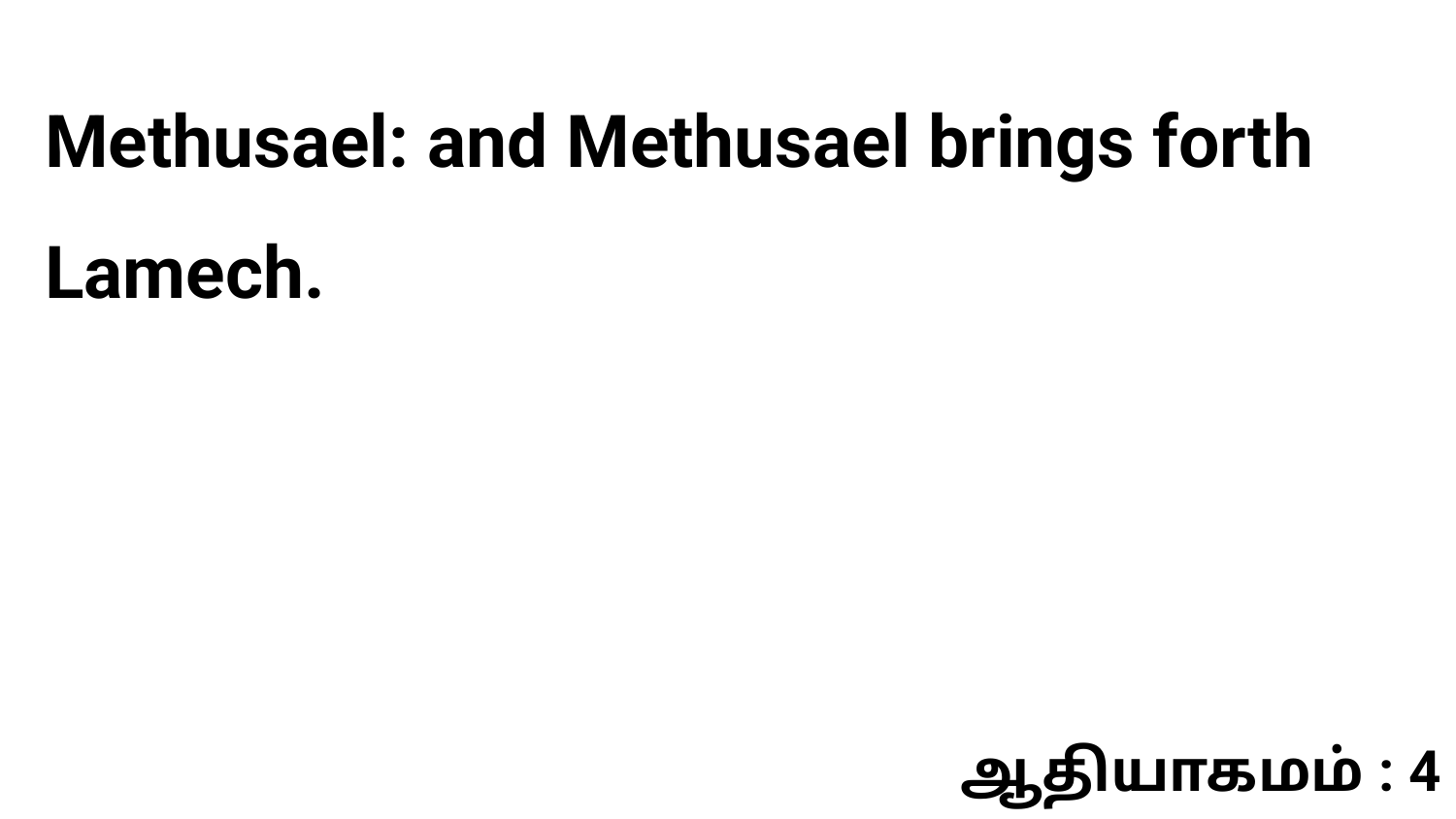

Methusael: and Methusael brings forth Lamech.
ஆதியாகமம் : 4